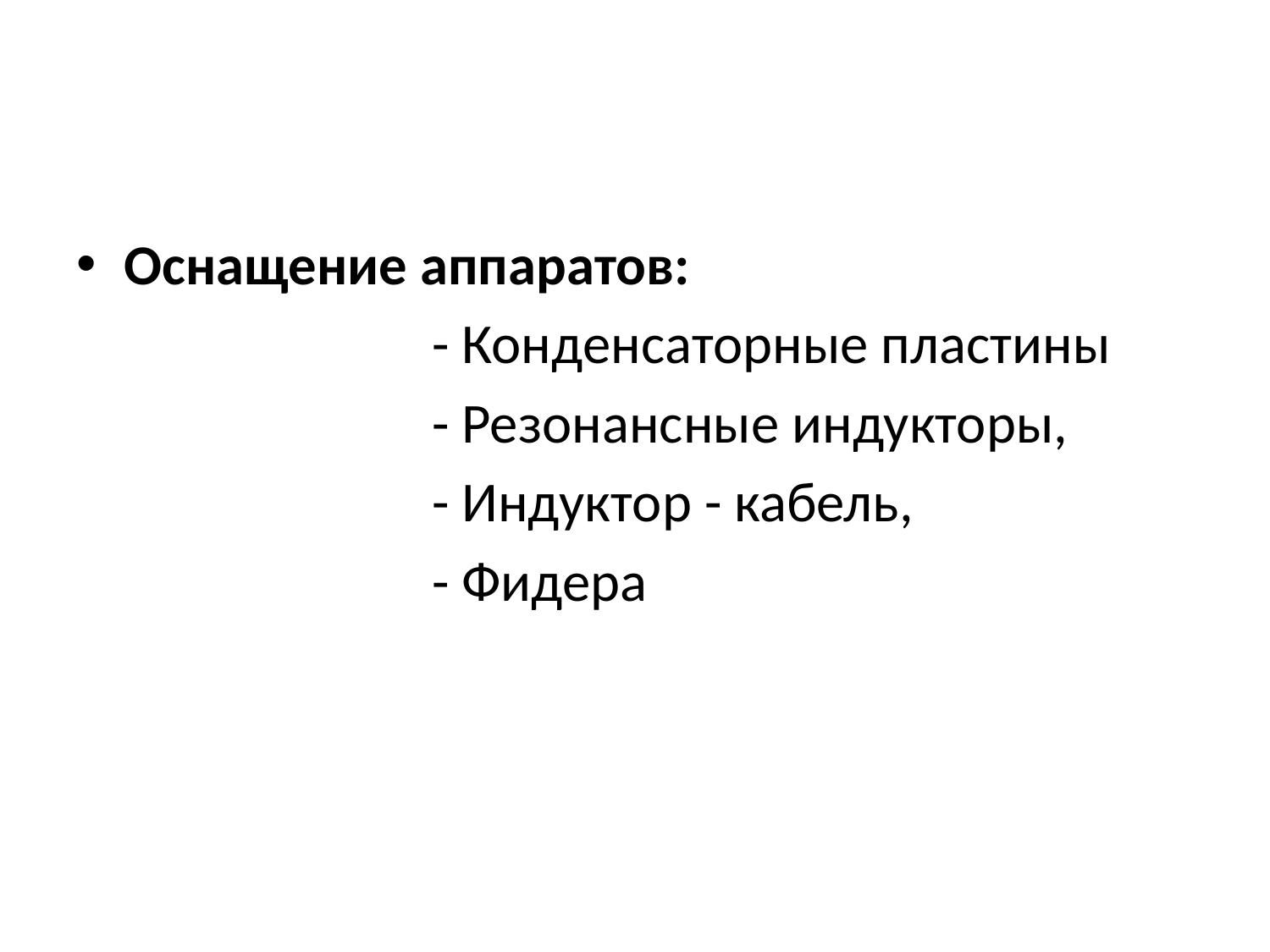

#
Оснащение аппаратов:
                            - Конденсаторные пластины
                            - Резонансные индукторы,
                            - Индуктор - кабель,
                            - Фидера